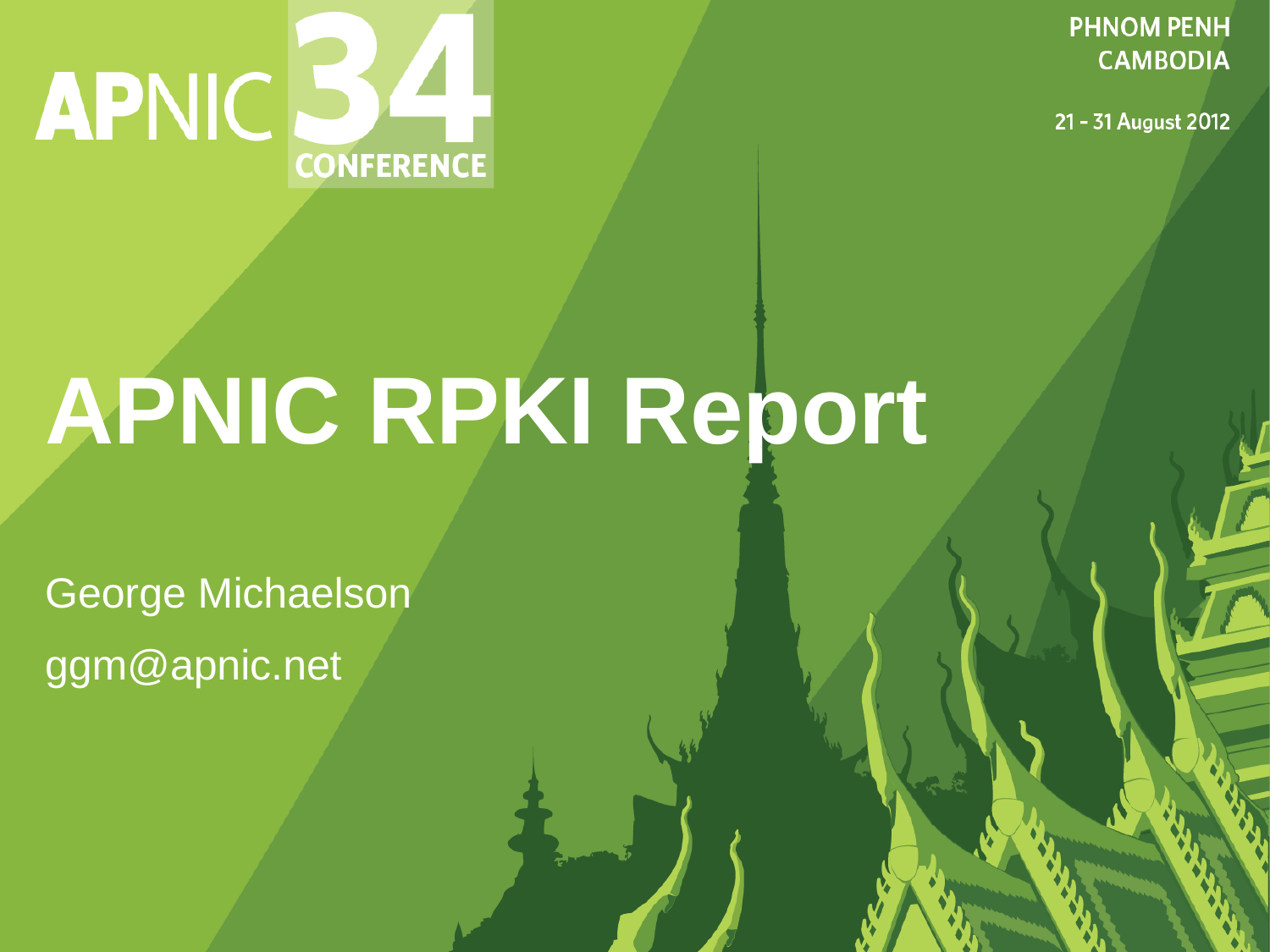

# APNIC RPKI Report
George Michaelson
ggm@apnic.net